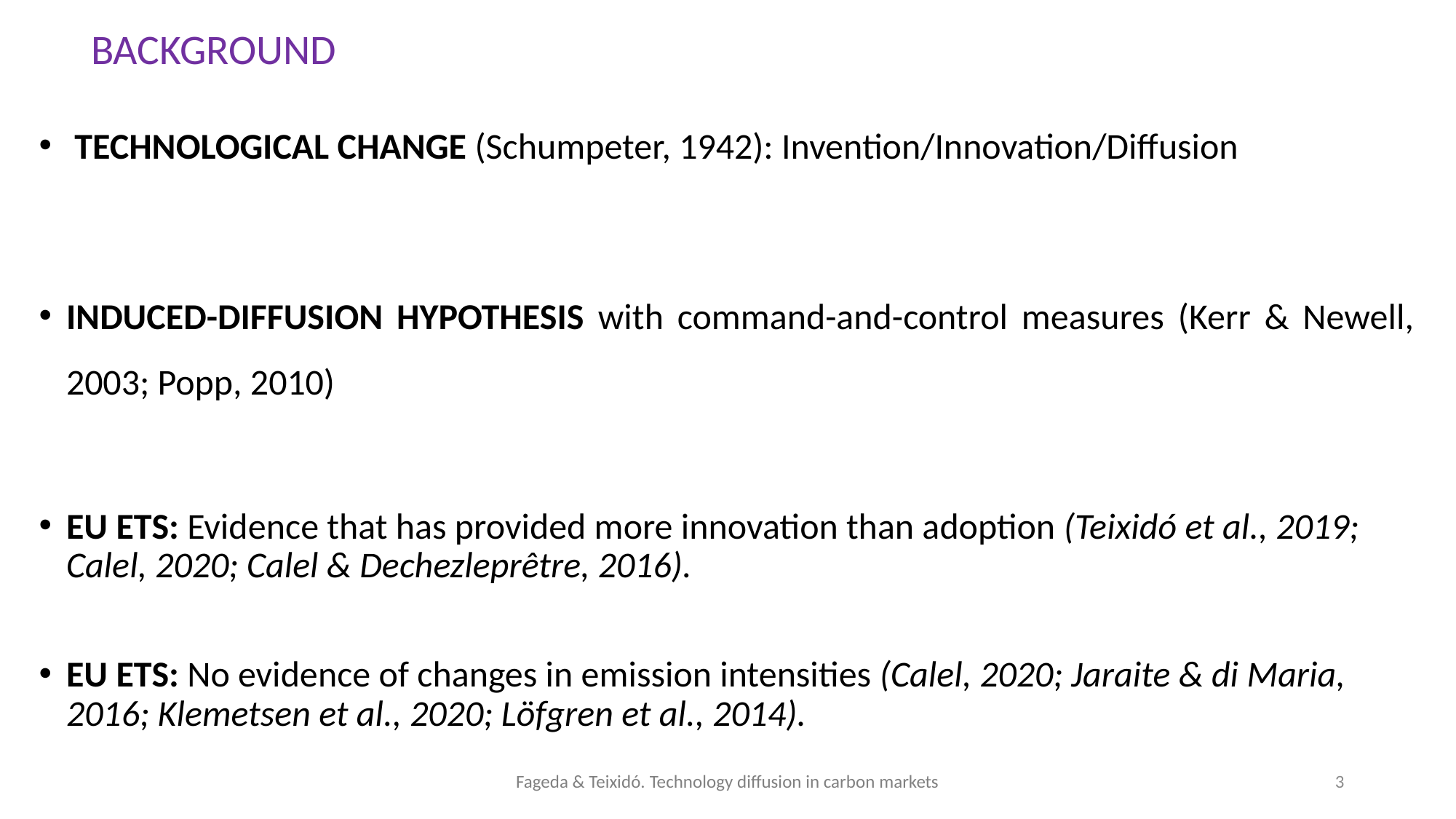

BACKGROUND
 TECHNOLOGICAL CHANGE (Schumpeter, 1942): Invention/Innovation/Diffusion

INDUCED-DIFFUSION HYPOTHESIS with command-and-control measures (Kerr & Newell, 2003; Popp, 2010)

EU ETS: Evidence that has provided more innovation than adoption (Teixidó et al., 2019; Calel, 2020; Calel & Dechezleprêtre, 2016).

EU ETS: No evidence of changes in emission intensities (Calel, 2020; Jaraite & di Maria, 2016; Klemetsen et al., 2020; Löfgren et al., 2014).

Fageda & Teixidó. Technology diffusion in carbon markets
3